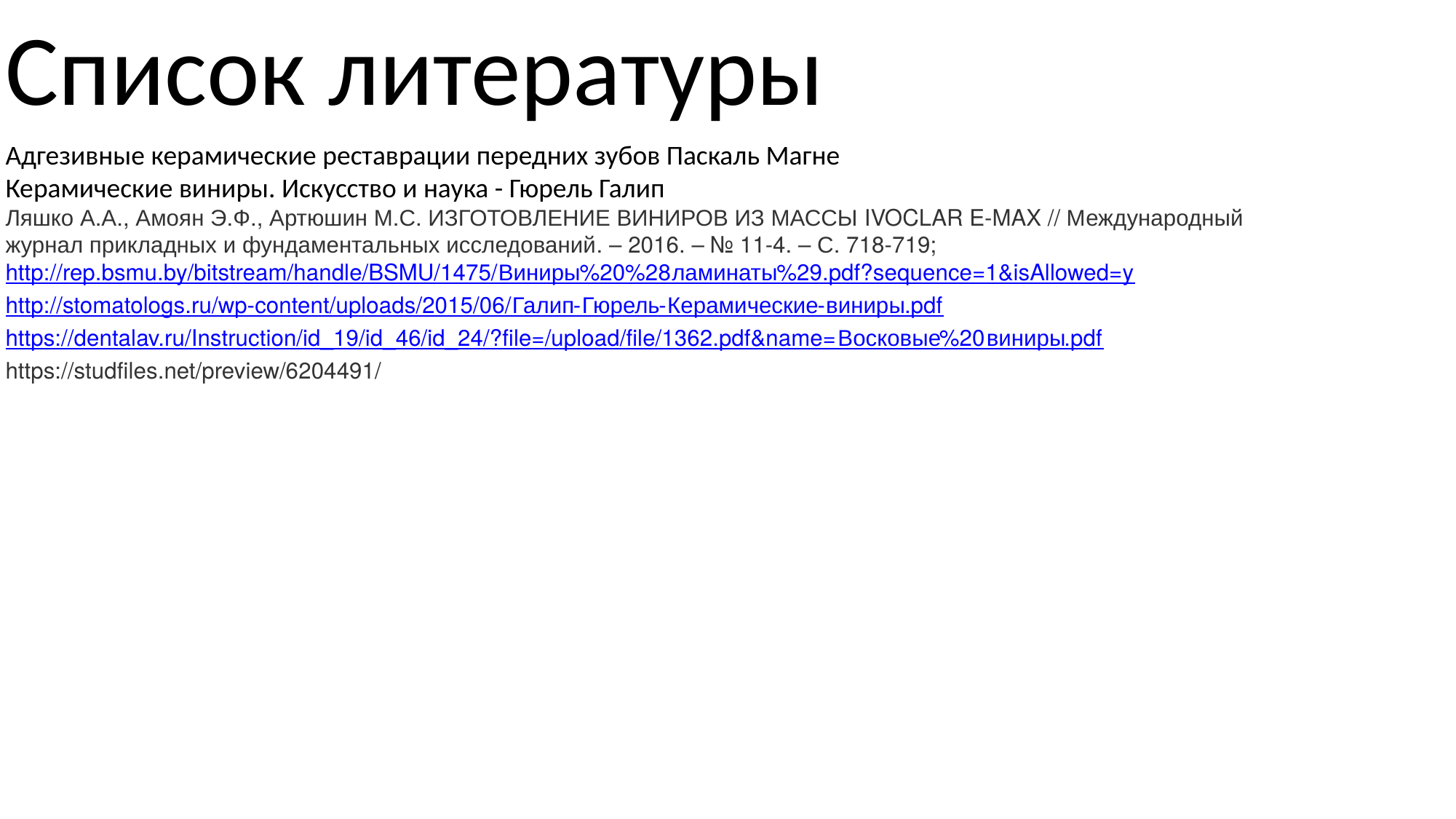

Список литературы
Адгезивные керамические реставрации передних зубов Паскаль Магне
Керамические виниры. Искусство и наука - Гюрель Галип
Ляшко А.А., Амоян Э.Ф., Артюшин М.С. ИЗГОТОВЛЕНИЕ ВИНИРОВ ИЗ МАССЫ IVOCLAR E-MAX // Международный журнал прикладных и фундаментальных исследований. – 2016. – № 11-4. – С. 718-719;
http://rep.bsmu.by/bitstream/handle/BSMU/1475/Виниры%20%28ламинаты%29.pdf?sequence=1&isAllowed=y
http://stomatologs.ru/wp-content/uploads/2015/06/Галип-Гюрель-Керамические-виниры.pdf
https://dentalav.ru/Instruction/id_19/id_46/id_24/?file=/upload/file/1362.pdf&name=Восковые%20виниры.pdf
https://studfiles.net/preview/6204491/